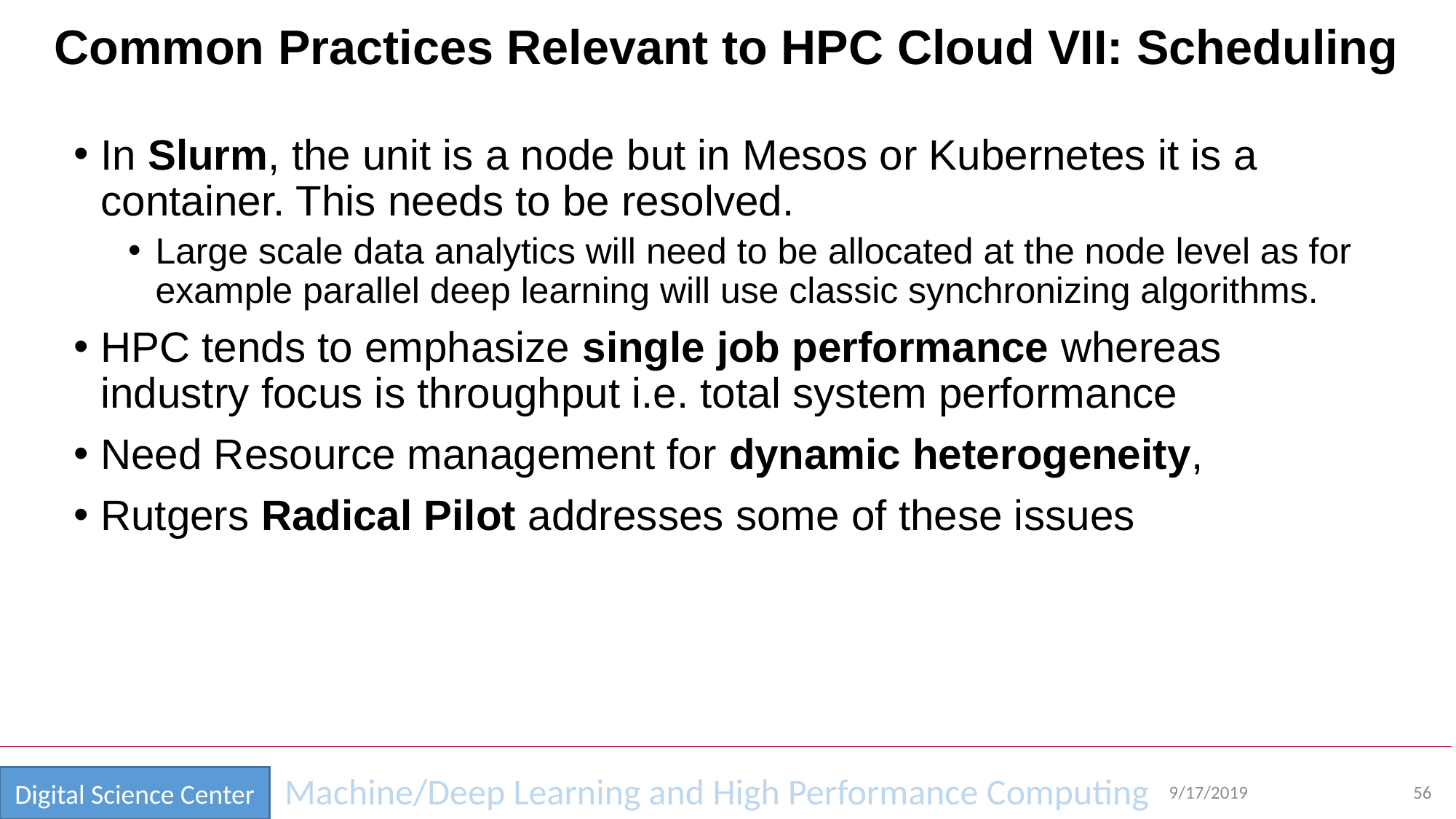

# Common Practices Relevant to HPC Cloud VII: Scheduling
In Slurm, the unit is a node but in Mesos or Kubernetes it is a container. This needs to be resolved.
Large scale data analytics will need to be allocated at the node level as for example parallel deep learning will use classic synchronizing algorithms.
HPC tends to emphasize single job performance whereas industry focus is throughput i.e. total system performance
Need Resource management for dynamic heterogeneity,
Rutgers Radical Pilot addresses some of these issues

9/17/2019
56